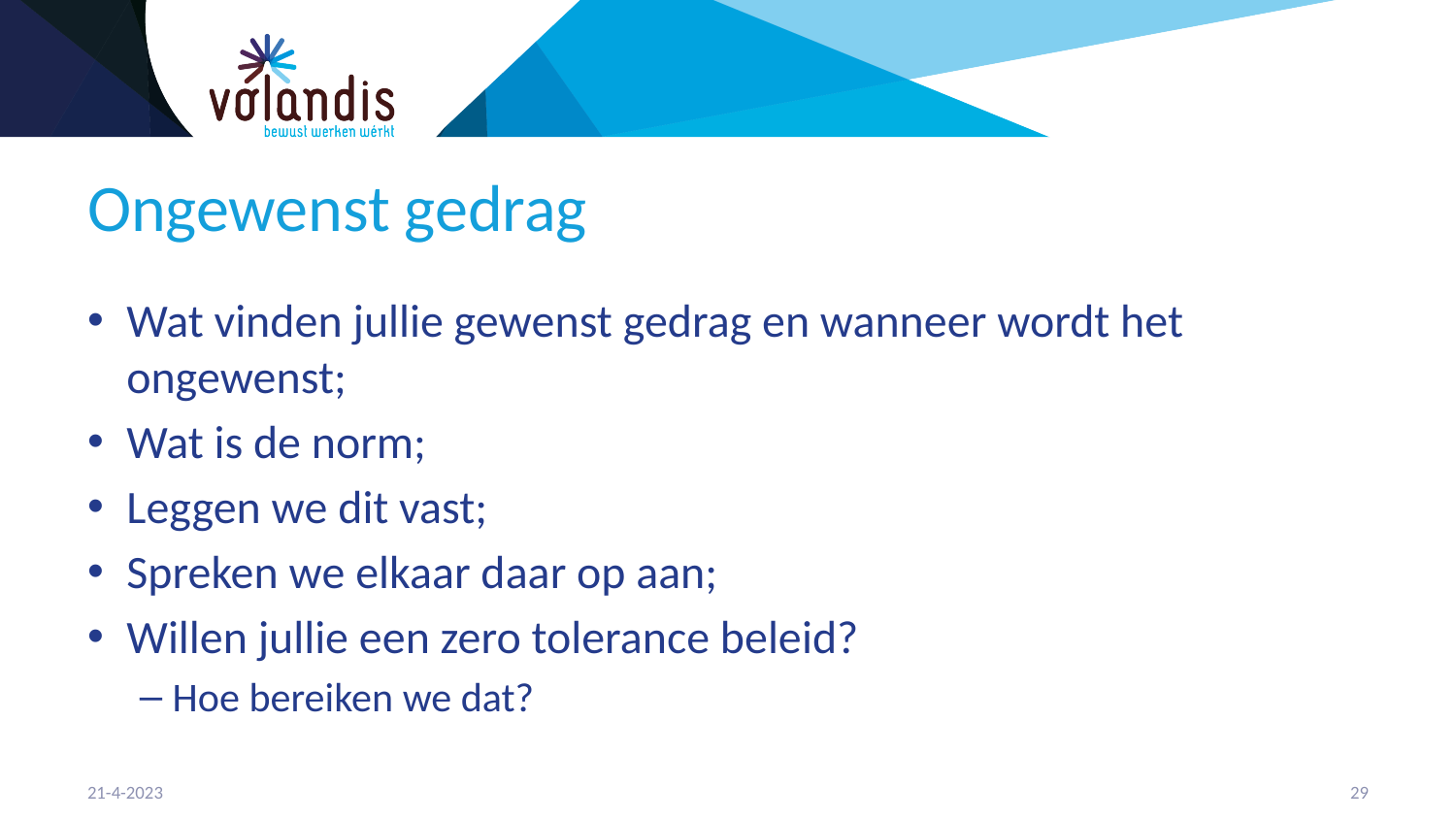

# Ongewenst gedrag
Wat vinden jullie gewenst gedrag en wanneer wordt het ongewenst;
Wat is de norm;
Leggen we dit vast;
Spreken we elkaar daar op aan;
Willen jullie een zero tolerance beleid?
Hoe bereiken we dat?

21-4-2023
29